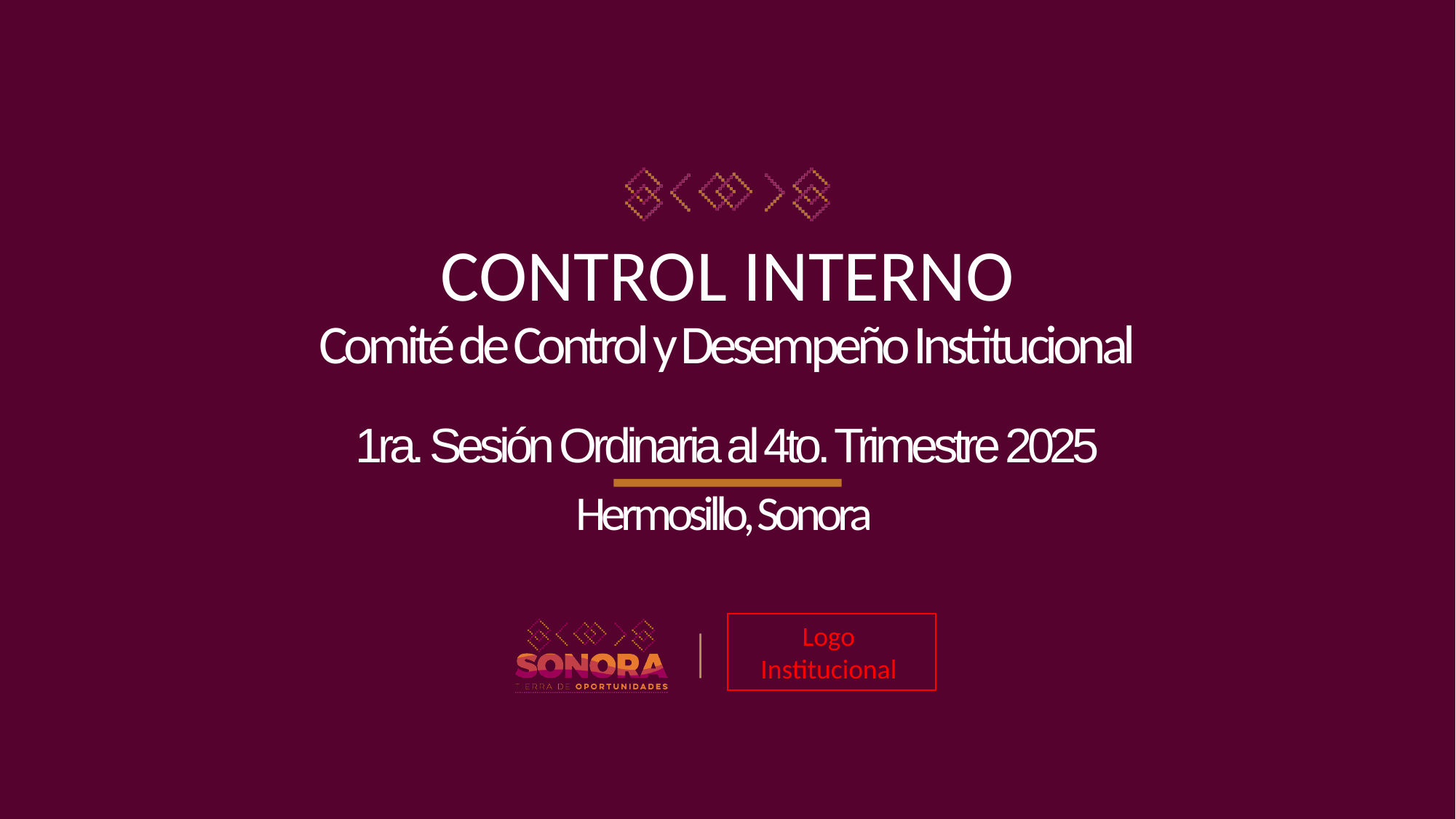

# CONTROL INTERNO Comité de Control y Desempeño Institucional
1ra. Sesión Ordinaria al 4to. Trimestre 2025
Hermosillo, Sonora

Logo
Institucional